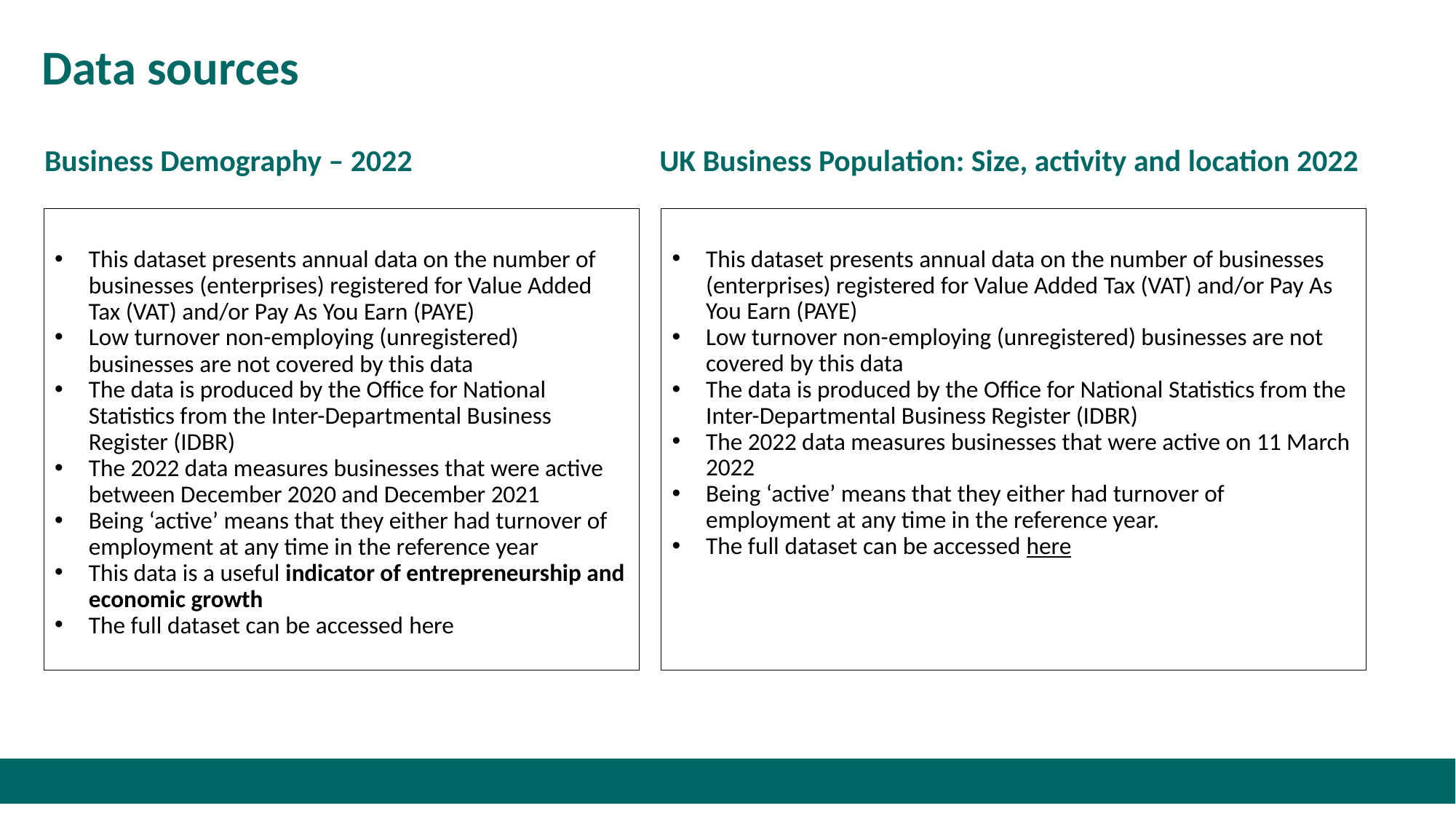

Data sources
UK Business Population: Size, activity and location 2022
# Business Demography – 2022

This dataset presents annual data on the number of businesses (enterprises) registered for Value Added Tax (VAT) and/or Pay As You Earn (PAYE)
Low turnover non-employing (unregistered) businesses are not covered by this data
The data is produced by the Office for National Statistics from the Inter-Departmental Business Register (IDBR)
The 2022 data measures businesses that were active between December 2020 and December 2021
Being ‘active’ means that they either had turnover of employment at any time in the reference year
This data is a useful indicator of entrepreneurship and economic growth
The full dataset can be accessed here

This dataset presents annual data on the number of businesses (enterprises) registered for Value Added Tax (VAT) and/or Pay As You Earn (PAYE)
Low turnover non-employing (unregistered) businesses are not covered by this data
The data is produced by the Office for National Statistics from the Inter-Departmental Business Register (IDBR)
The 2022 data measures businesses that were active on 11 March 2022
Being ‘active’ means that they either had turnover of employment at any time in the reference year.
The full dataset can be accessed here